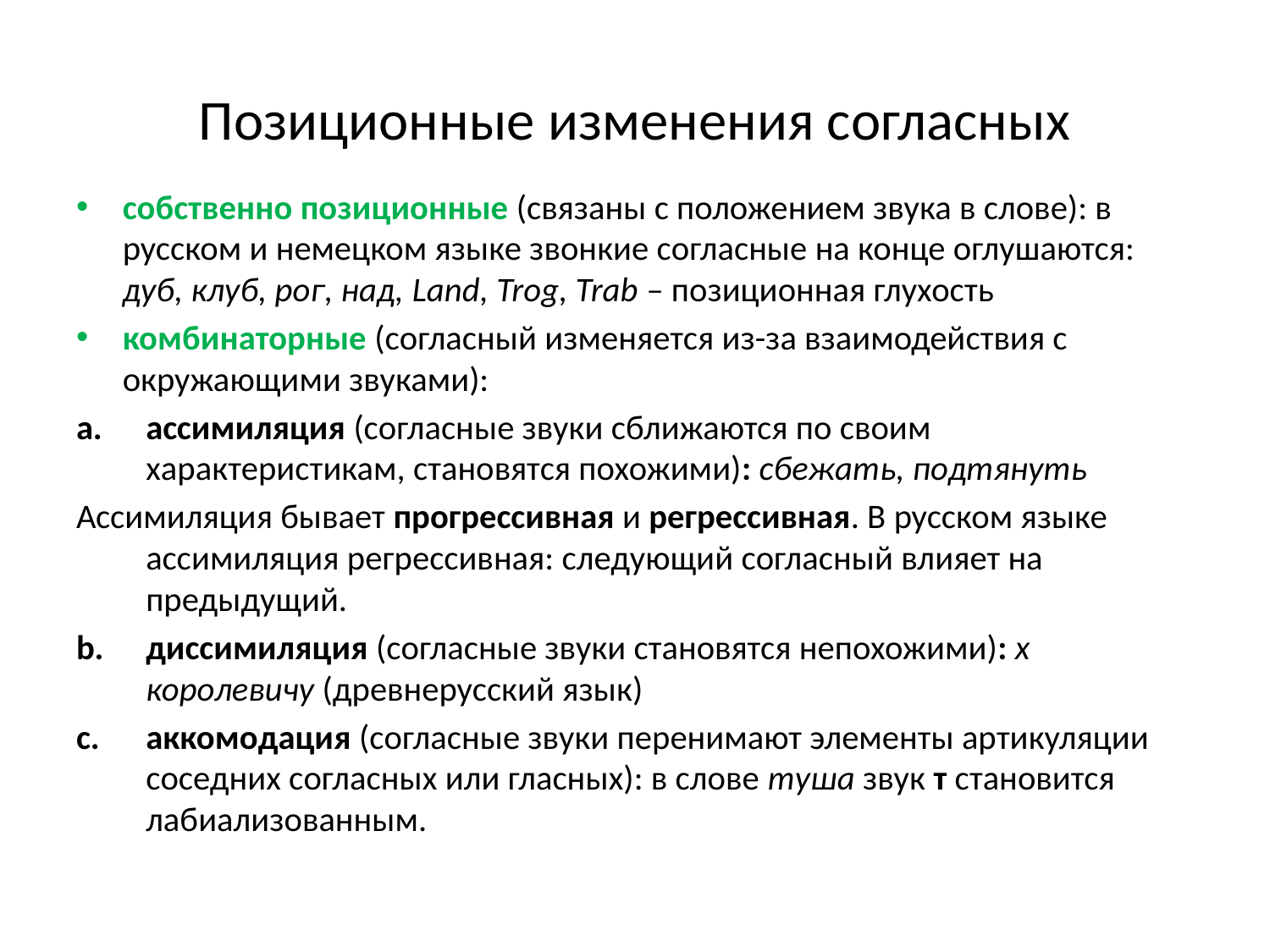

# Позиционные изменения согласных
собственно позиционные (связаны с положением звука в слове): в русском и немецком языке звонкие согласные на конце оглушаются: дуб, клуб, рог, над, Land, Trog, Trab – позиционная глухость
комбинаторные (согласный изменяется из-за взаимодействия с окружающими звуками):
ассимиляция (согласные звуки сближаются по своим характеристикам, становятся похожими): сбежать, подтянуть
Ассимиляция бывает прогрессивная и регрессивная. В русском языке ассимиляция регрессивная: следующий согласный влияет на предыдущий.
диссимиляция (согласные звуки становятся непохожими): х королевичу (древнерусский язык)
аккомодация (согласные звуки перенимают элементы артикуляции соседних согласных или гласных): в слове туша звук т становится лабиализованным.